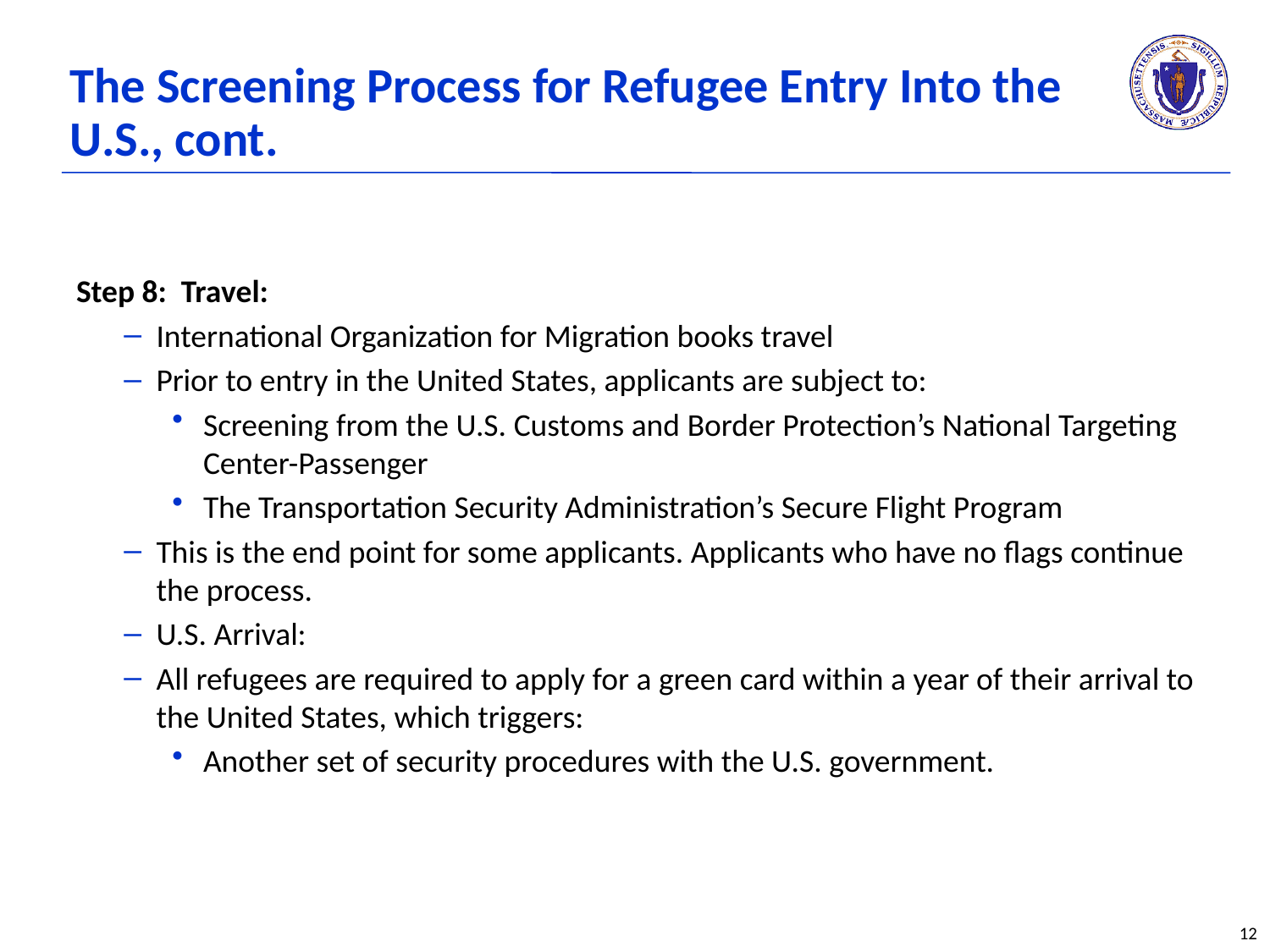

# The Screening Process for Refugee Entry Into the U.S., cont.
Step 8:  Travel:
​​International Organization for Migration books travel
Prior to entry in the United States, applicants are subject to:
Screening from the U.S. Customs and Border Protection’s National Targeting Center-Passenger
The Transportation Security Administration’s Secure Flight Program
This is the end point for some applicants. Applicants who have no flags continue the process.
U.S. Arrival:
​​All refugees are required to apply for a green card within a year of their arrival to the United States, which triggers:
Another set of security procedures with the U.S. government.

12